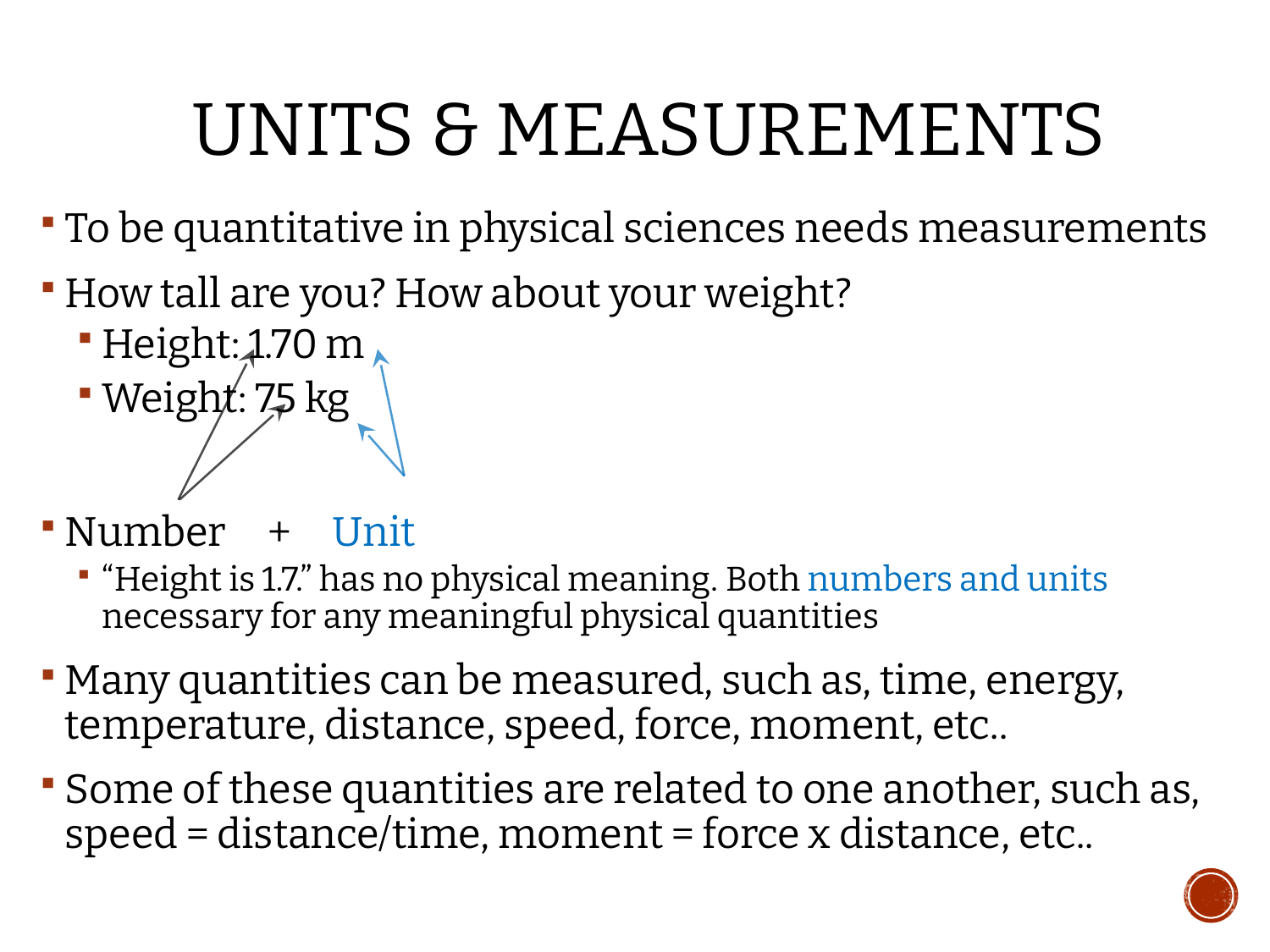

# Units & Measurements
To be quantitative in physical sciences needs measurements
How tall are you? How about your weight?
Height: 1.70 m
Weight: 75 kg

Number     +     Unit
“Height is 1.7.” has no physical meaning. Both numbers and units necessary for any meaningful physical quantities
Many quantities can be measured, such as, time, energy, temperature, distance, speed, force, moment, etc..
Some of these quantities are related to one another, such as, speed = distance/time, moment = force x distance, etc..